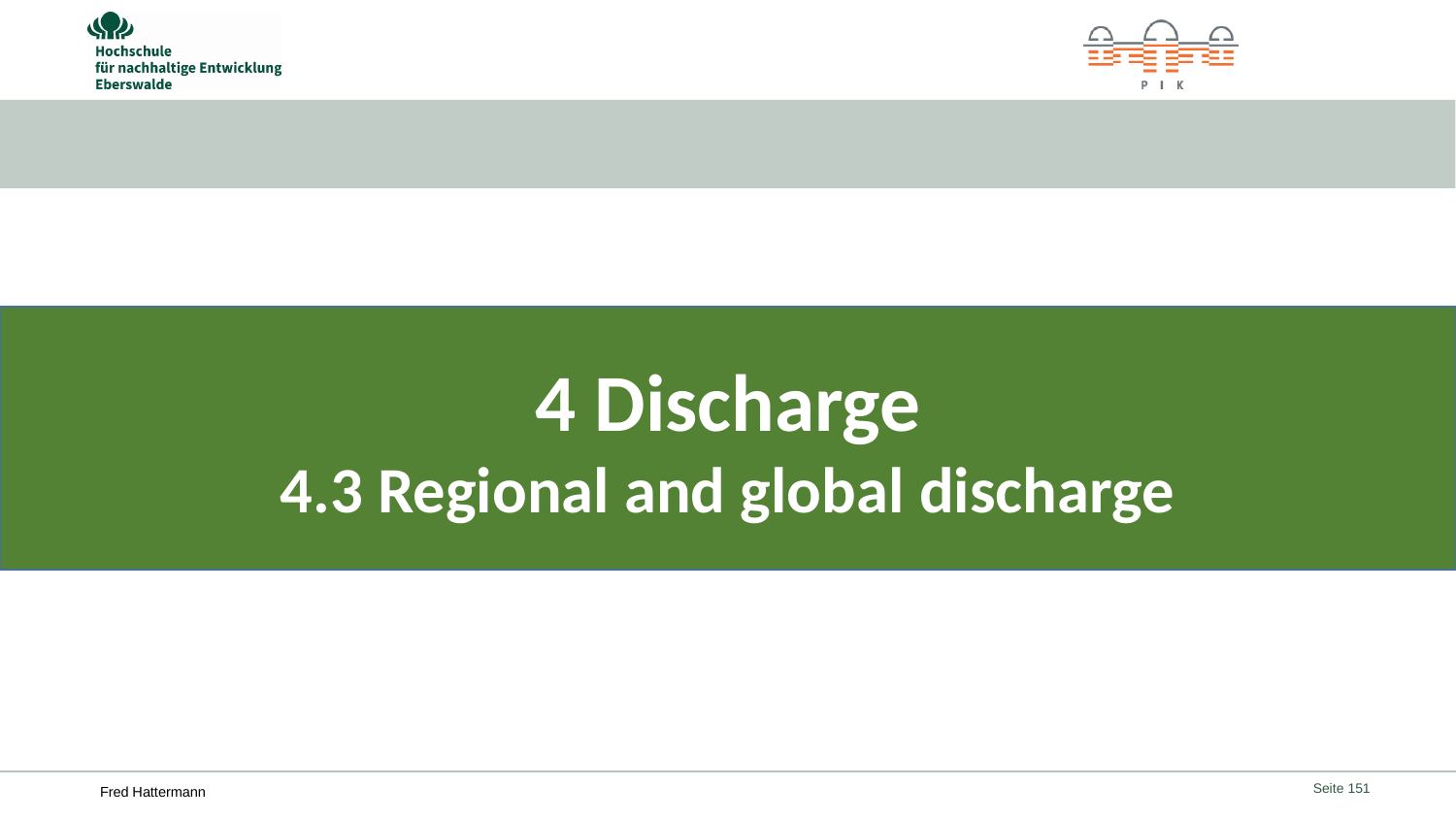

#
4 Discharge
4.3 Regional and global discharge
Seite 151